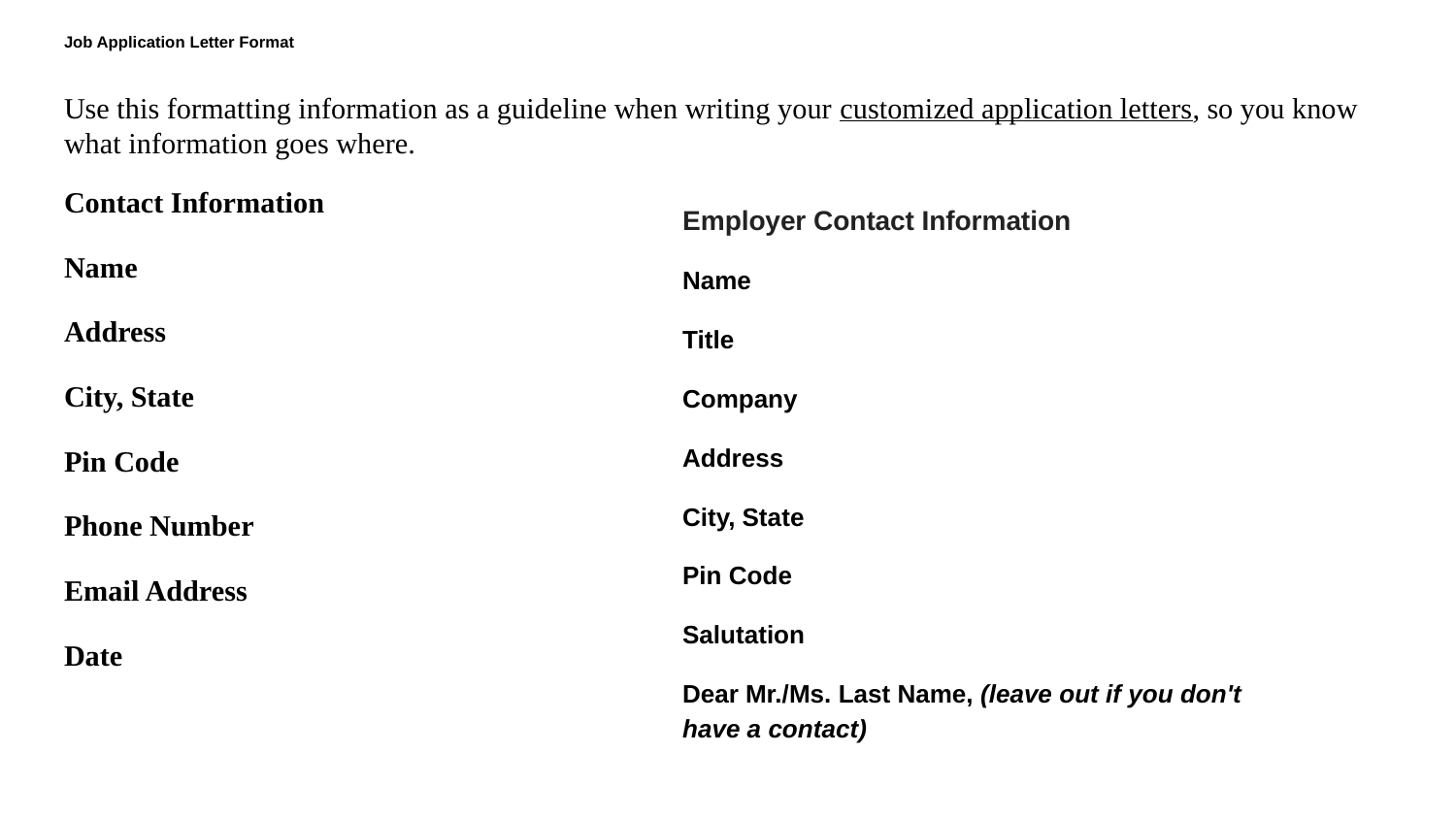

# Job Application Letter Format

Use this formatting information as a guideline when writing your customized application letters, so you know what information goes where.
Contact Information
Name
Address
City, State
Pin Code
Phone Number
Email Address
Date

Employer Contact Information
Name
Title
Company
Address
City, State
Pin Code
Salutation
Dear Mr./Ms. Last Name, (leave out if you don't have a contact)